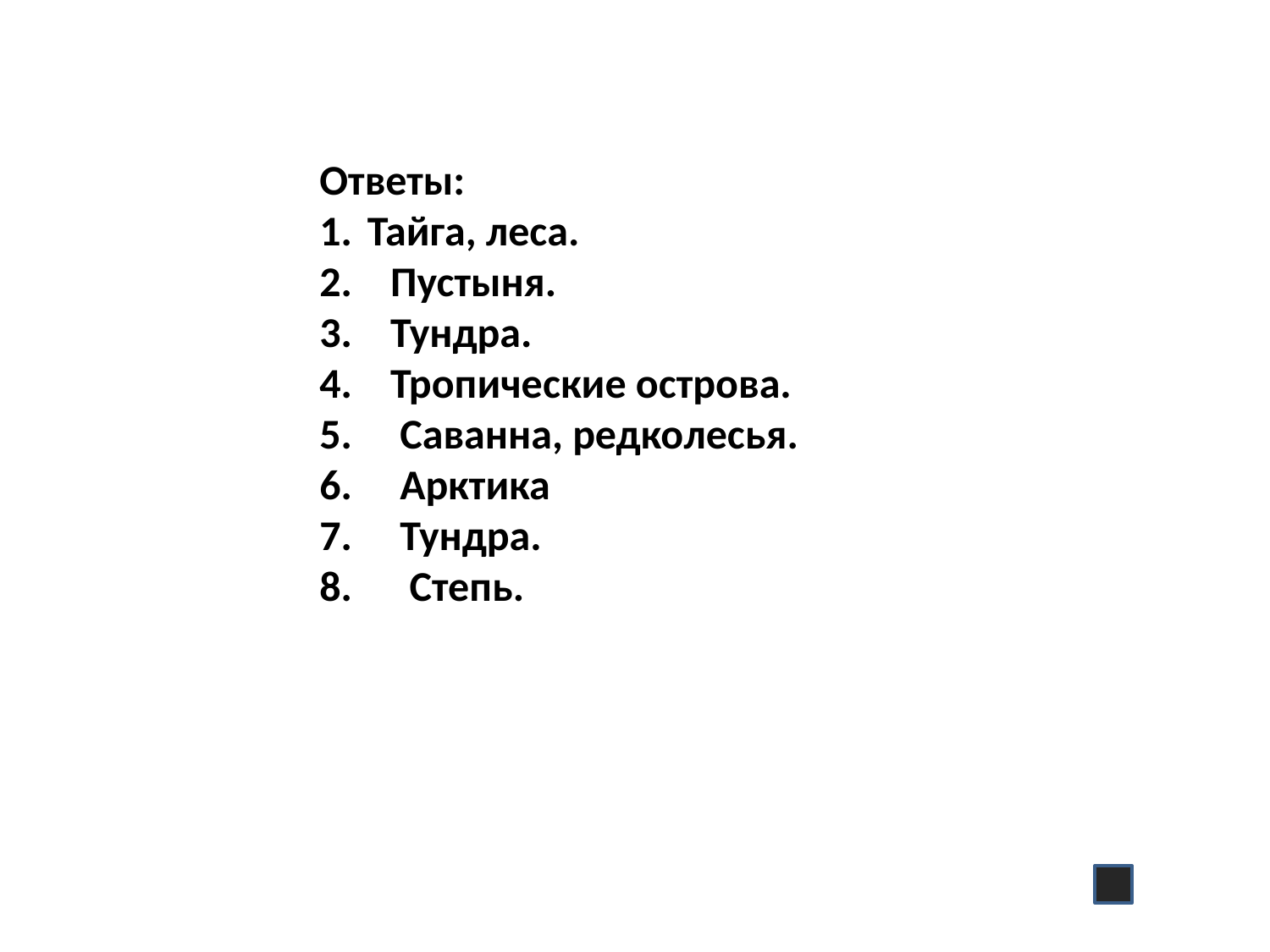

Ответы:
Тайга, леса.
2.    Пустыня.
3.    Тундра.
4.    Тропические острова.
5.     Саванна, редколесья.
6.     Арктика
7.     Тундра.
8.      Степь.